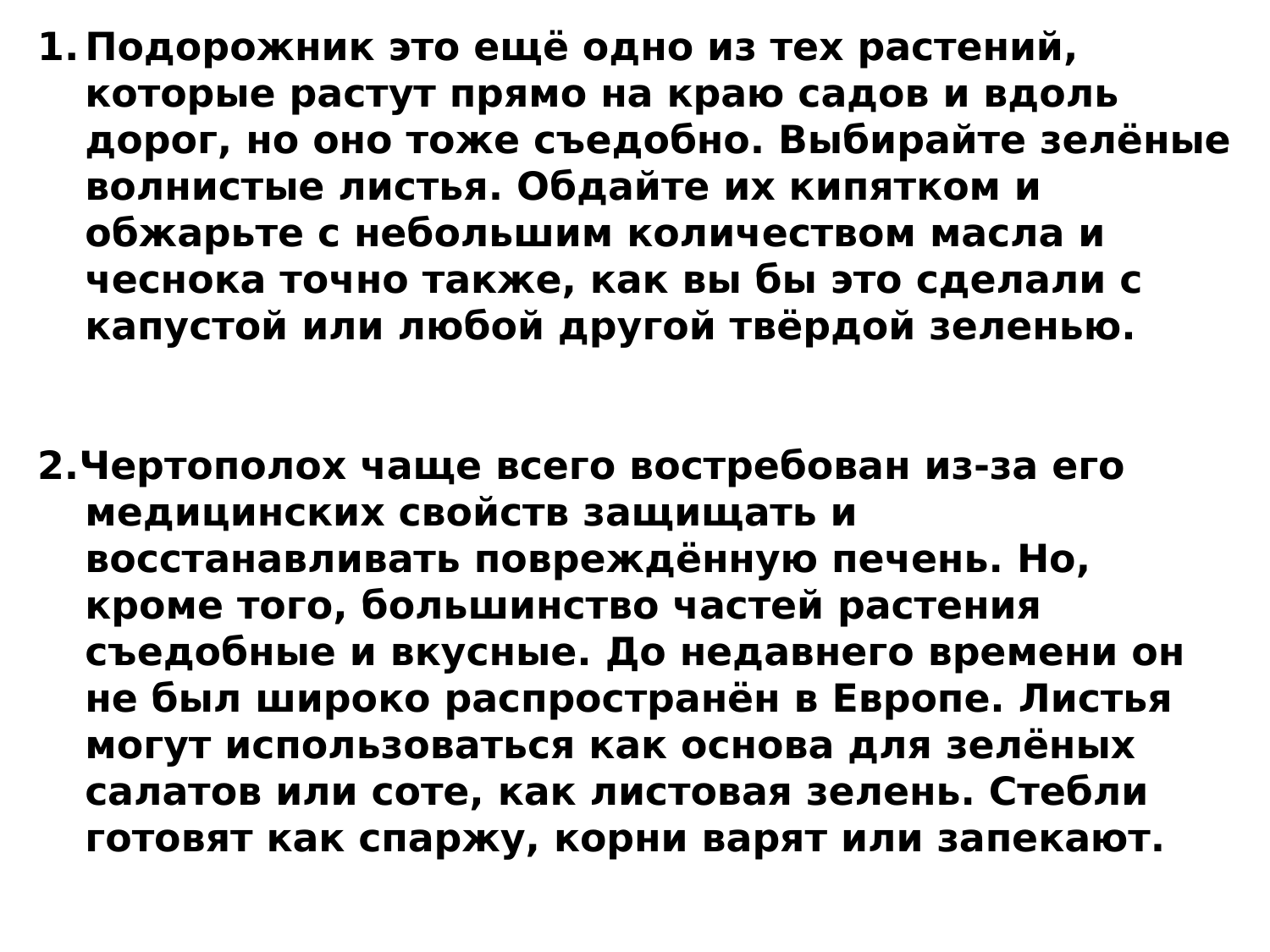

Подорожник это ещё одно из тех растений, которые растут прямо на краю садов и вдоль дорог, но оно тоже съедобно. Выбирайте зелёные волнистые листья. Обдайте их кипятком и обжарьте с небольшим количеством масла и чеснока точно также, как вы бы это сделали с капустой или любой другой твёрдой зеленью.

2.Чертополох чаще всего востребован из-за его медицинских свойств защищать и восстанавливать повреждённую печень. Но, кроме того, большинство частей растения съедобные и вкусные. До недавнего времени он не был широко распространён в Европе. Листья могут использоваться как основа для зелёных салатов или соте, как листовая зелень. Стебли готовят как спаржу, корни варят или запекают.